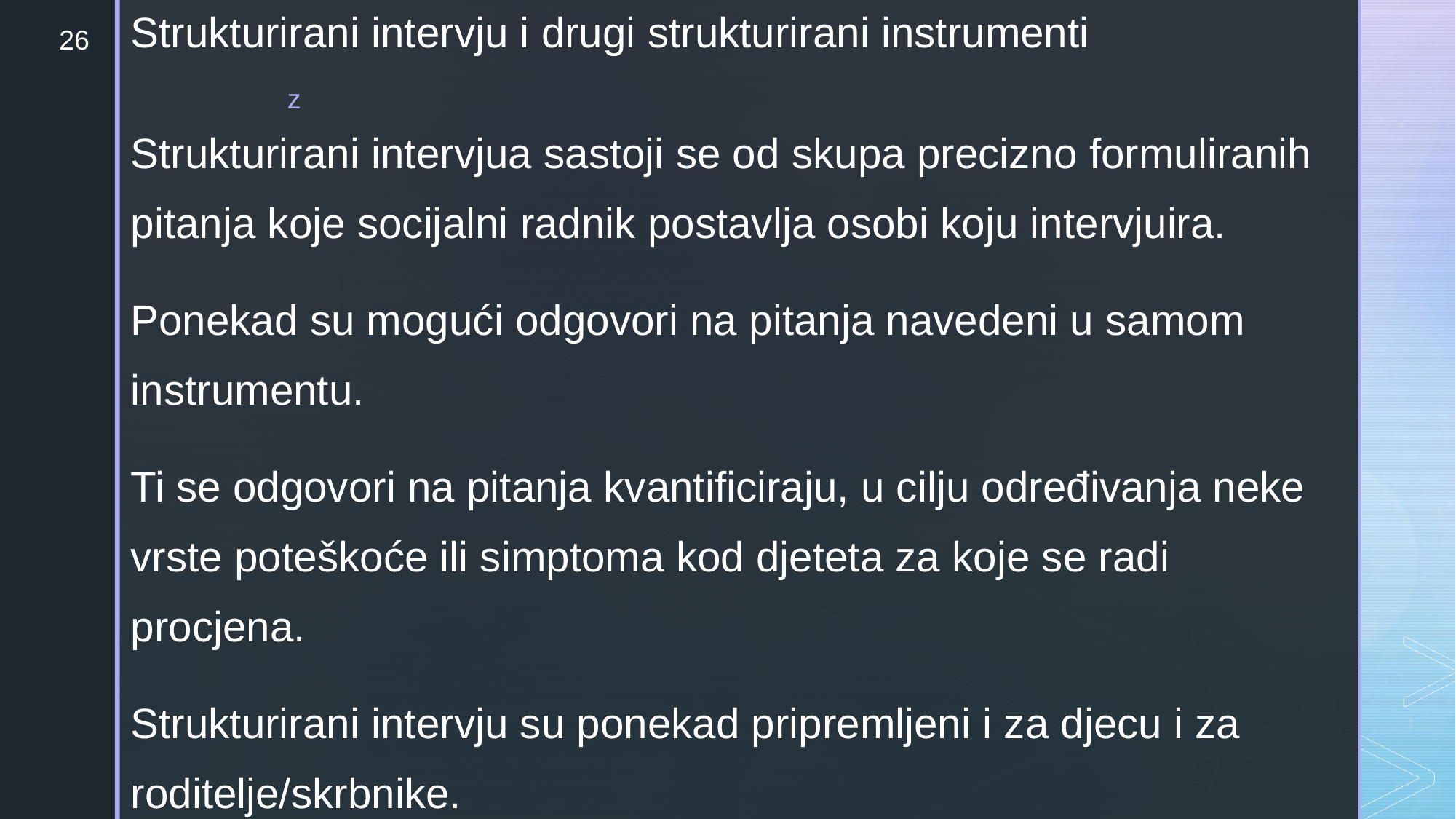

Strukturirani intervju i drugi strukturirani instrumenti

Strukturirani intervjua sastoji se od skupa precizno formuliranih pitanja koje socijalni radnik postavlja osobi koju intervjuira.
Ponekad su mogući odgovori na pitanja navedeni u samom instrumentu.
Ti se odgovori na pitanja kvantificiraju, u cilju određivanja neke vrste poteškoće ili simptoma kod djeteta za koje se radi procjena.
Strukturirani intervju su ponekad pripremljeni i za djecu i za roditelje/skrbnike.
26